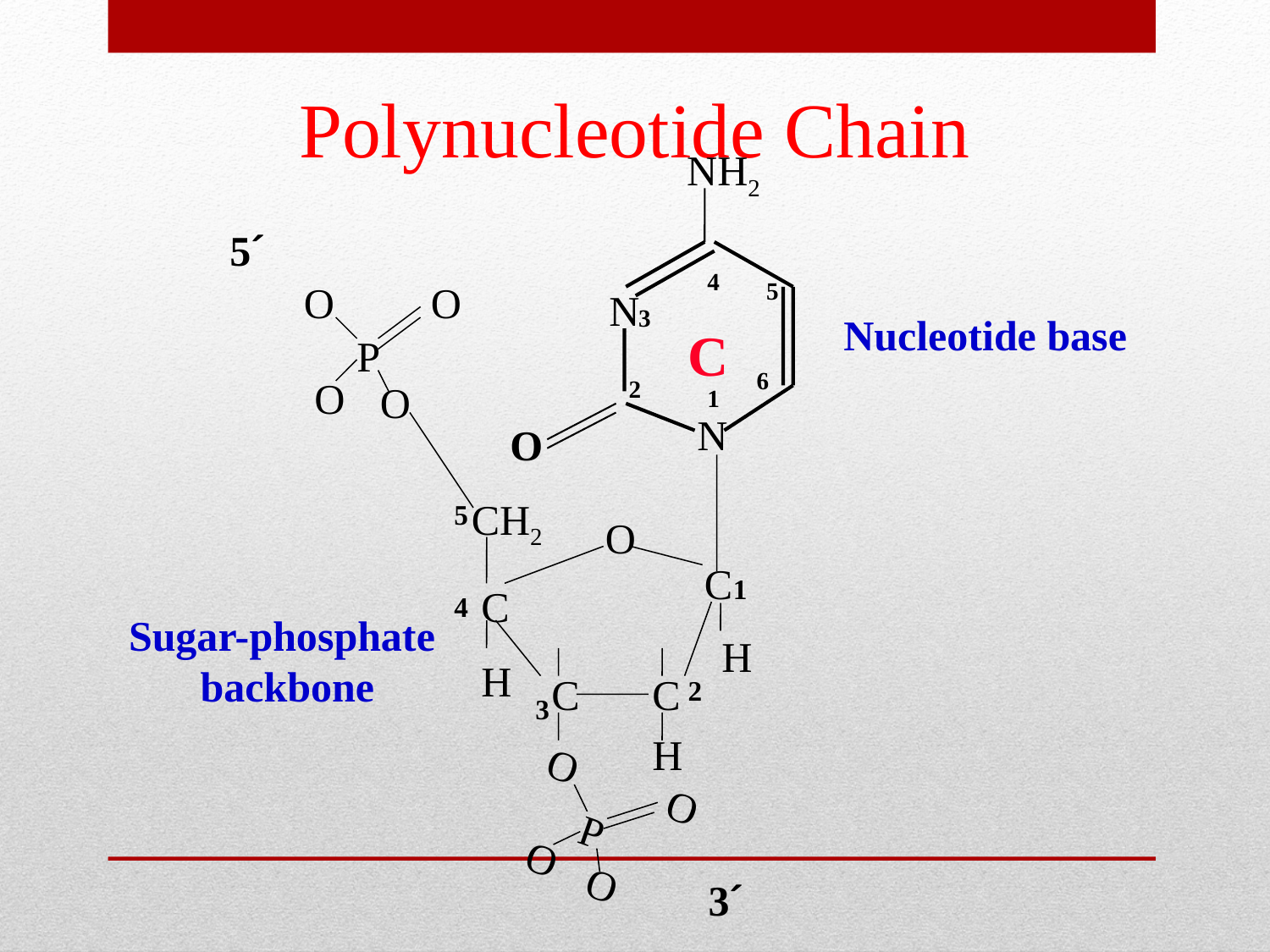

# Polynucleotide Chain
NH2

5´

4
5
O
O

P

O
O

N

3
Nucleotide base
C

6
2
1

N

O

CH2
5
O

C
1
C
4

Sugar-phosphate
backbone

H
H

C
C
2
3

H
O
O

P

O
O

3´